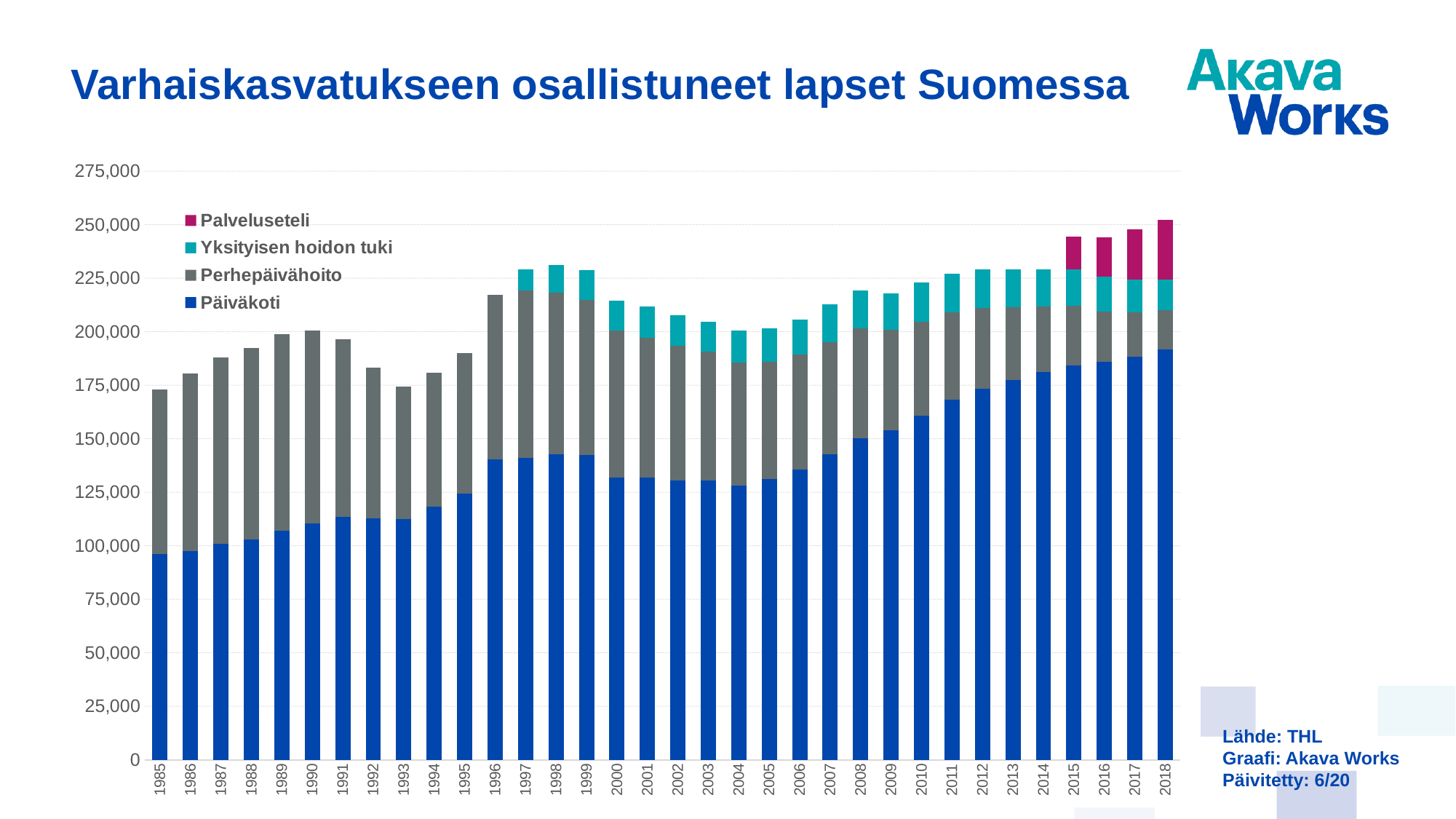

# Varhaiskasvatukseen osallistuneet lapset Suomessa

### Chart

| Category |  |  |  |  |
|---|---|---|---|---|
| 1985 | 96263.0 | 76672.0 | 0.0 | 0.0 |
| 1986 | 97452.0 | 82944.0 | 0.0 | 0.0 |
| 1987 | 100935.0 | 87137.0 | 0.0 | 0.0 |
| 1988 | 103000.0 | 89549.0 | 0.0 | 0.0 |
| 1989 | 106876.0 | 91830.0 | 0.0 | 0.0 |
| 1990 | 110582.0 | 90064.0 | 0.0 | 0.0 |
| 1991 | 113512.0 | 82864.0 | 0.0 | 0.0 |
| 1992 | 112692.0 | 70605.0 | 0.0 | 0.0 |
| 1993 | 112580.0 | 61757.0 | 0.0 | 0.0 |
| 1994 | 118130.0 | 62625.0 | 0.0 | 0.0 |
| 1995 | 124437.0 | 65481.0 | 0.0 | 0.0 |
| 1996 | 140407.0 | 76866.0 | 0.0 | 0.0 |
| 1997 | 140991.0 | 78389.0 | 9710.0 | 0.0 |
| 1998 | 142598.0 | 75706.0 | 12760.0 | 0.0 |
| 1999 | 142538.0 | 72429.0 | 13822.0 | 0.0 |
| 2000 | 131857.0 | 68630.0 | 14060.0 | 0.0 |
| 2001 | 132011.0 | 65125.0 | 14511.0 | 0.0 |
| 2002 | 130413.0 | 62837.0 | 14449.0 | 0.0 |
| 2003 | 130564.0 | 60021.0 | 14114.0 | 0.0 |
| 2004 | 128011.0 | 57658.0 | 14851.0 | 0.0 |
| 2005 | 131078.0 | 54975.0 | 15368.0 | 0.0 |
| 2006 | 135652.0 | 53680.0 | 16352.0 | 0.0 |
| 2007 | 142584.0 | 52681.0 | 17480.0 | 0.0 |
| 2008 | 150239.0 | 51311.0 | 17648.0 | 0.0 |
| 2009 | 154090.0 | 46637.0 | 17278.0 | 0.0 |
| 2010 | 160735.0 | 44012.0 | 18341.0 | 0.0 |
| 2011 | 168110.0 | 40988.0 | 17860.0 | 0.0 |
| 2012 | 173460.0 | 37603.0 | 17918.0 | 0.0 |
| 2013 | 177577.0 | 33964.0 | 17440.0 | 0.0 |
| 2014 | 181049.0 | 30667.0 | 17348.0 | 0.0 |
| 2015 | 184352.0 | 27631.0 | 17234.0 | 15067.0 |
| 2016 | 185876.0 | 23349.0 | 16338.0 | 18383.0 |
| 2017 | 188354.0 | 20578.0 | 15587.0 | 23449.0 |
| 2018 | 191769.0 | 18361.0 | 14239.0 | 27847.0 |
Lähde: THL
Graafi: Akava Works
Päivitetty: 6/20